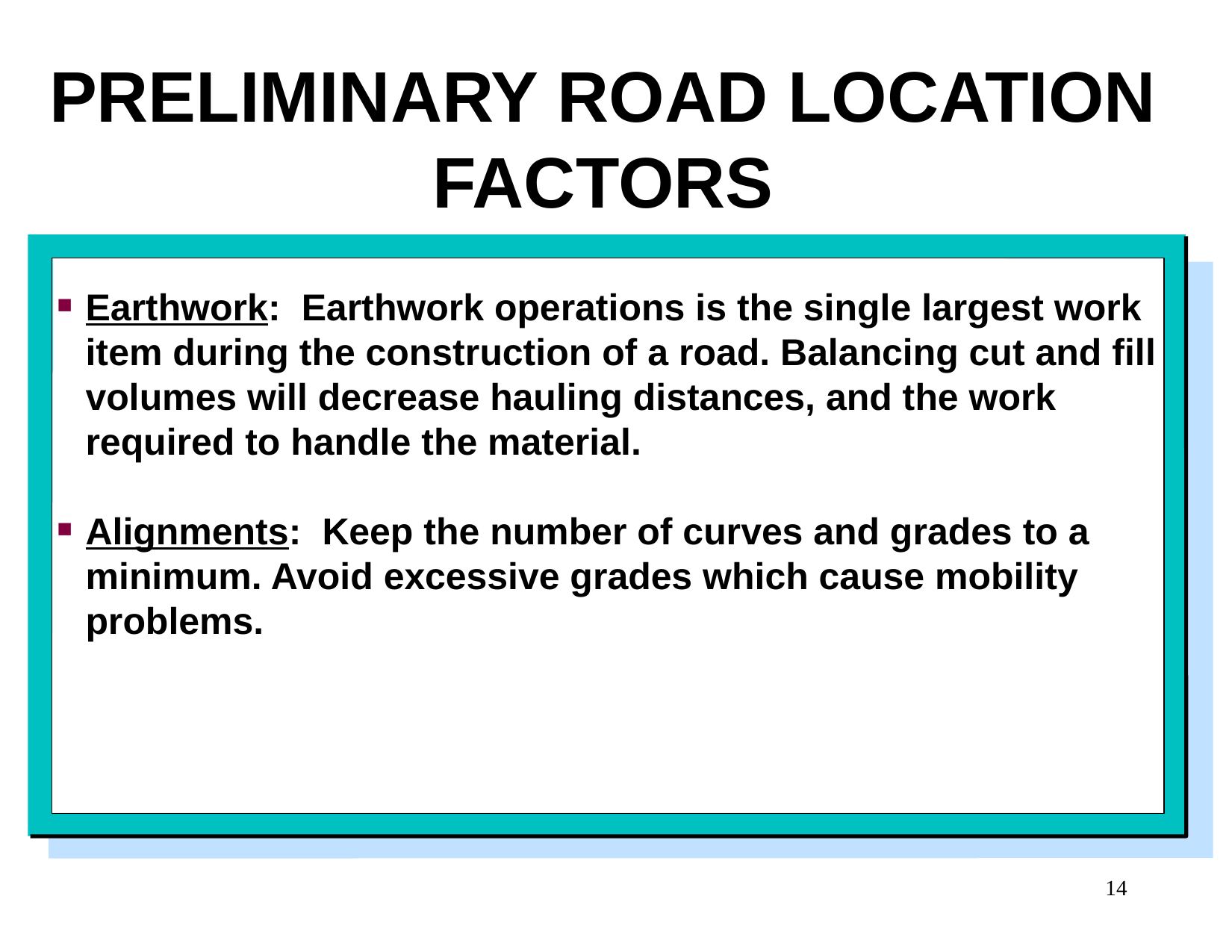

PRELIMINARY ROAD LOCATION FACTORS

Earthwork:  Earthwork operations is the single largest work item during the construction of a road. Balancing cut and fill volumes will decrease hauling distances, and the work required to handle the material.
Alignments:  Keep the number of curves and grades to a minimum. Avoid excessive grades which cause mobility problems.
14